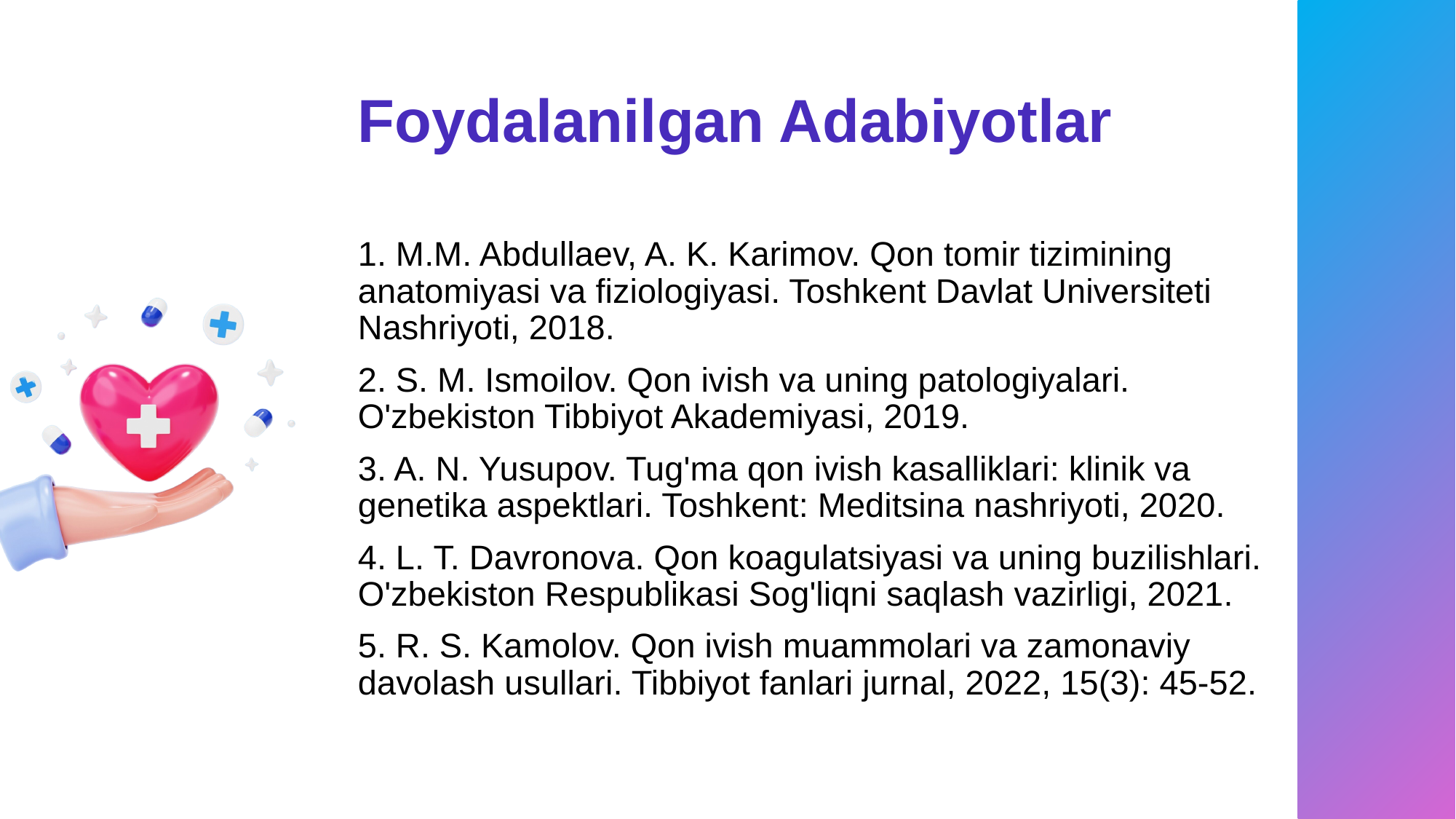

# Foydalanilgan Adabiyotlar
1. M.M. Abdullaev, A. K. Karimov. Qon tomir tizimining anatomiyasi va fiziologiyasi. Toshkent Davlat Universiteti Nashriyoti, 2018.
2. S. M. Ismoilov. Qon ivish va uning patologiyalari. O'zbekiston Tibbiyot Akademiyasi, 2019.
3. A. N. Yusupov. Tug'ma qon ivish kasalliklari: klinik va genetika aspektlari. Toshkent: Meditsina nashriyoti, 2020.
4. L. T. Davronova. Qon koagulatsiyasi va uning buzilishlari. O'zbekiston Respublikasi Sog'liqni saqlash vazirligi, 2021.
5. R. S. Kamolov. Qon ivish muammolari va zamonaviy davolash usullari. Tibbiyot fanlari jurnal, 2022, 15(3): 45-52.